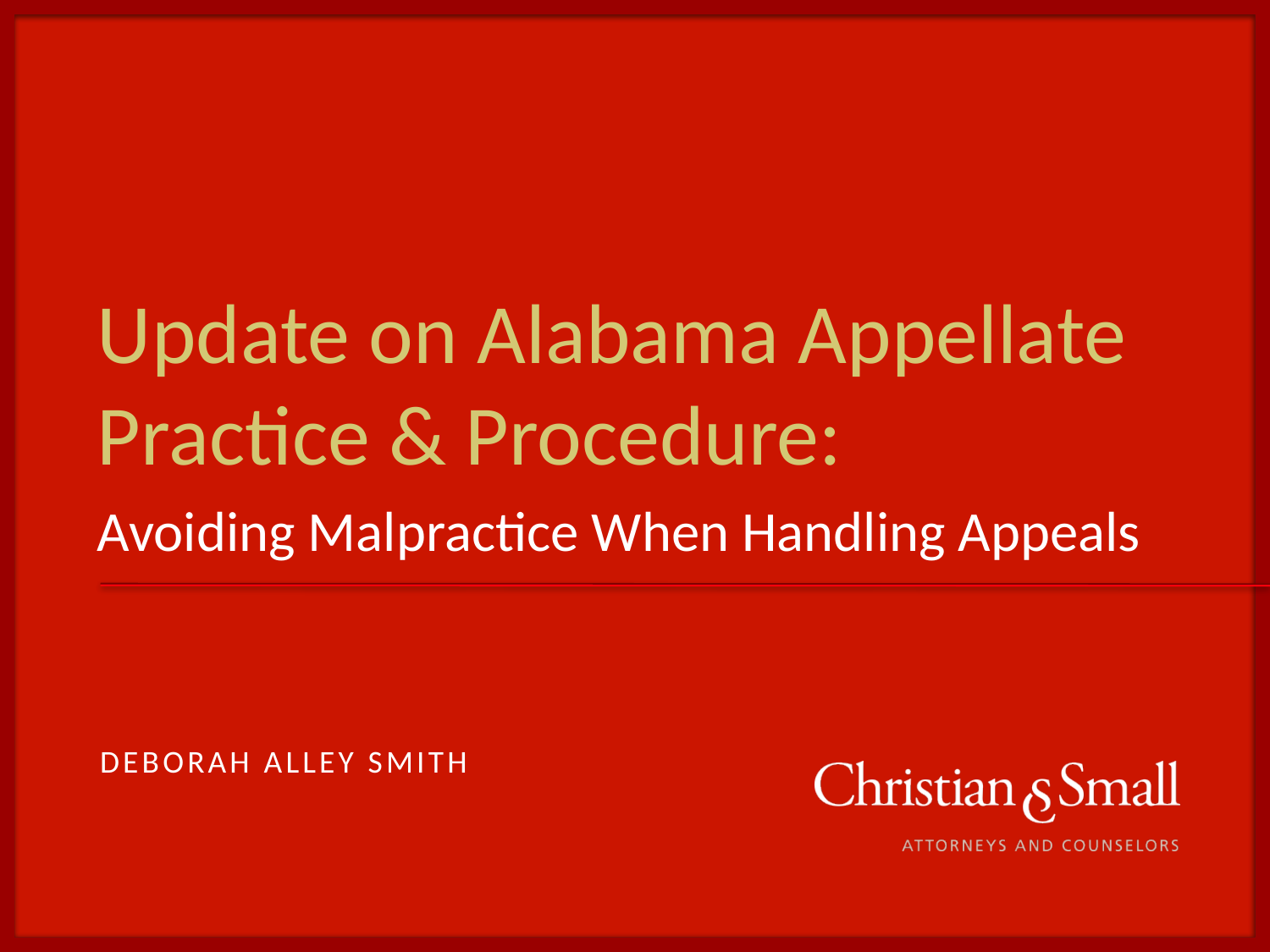

# Update on Alabama Appellate Practice & Procedure:
Avoiding Malpractice When Handling Appeals

Deborah Alley Smith